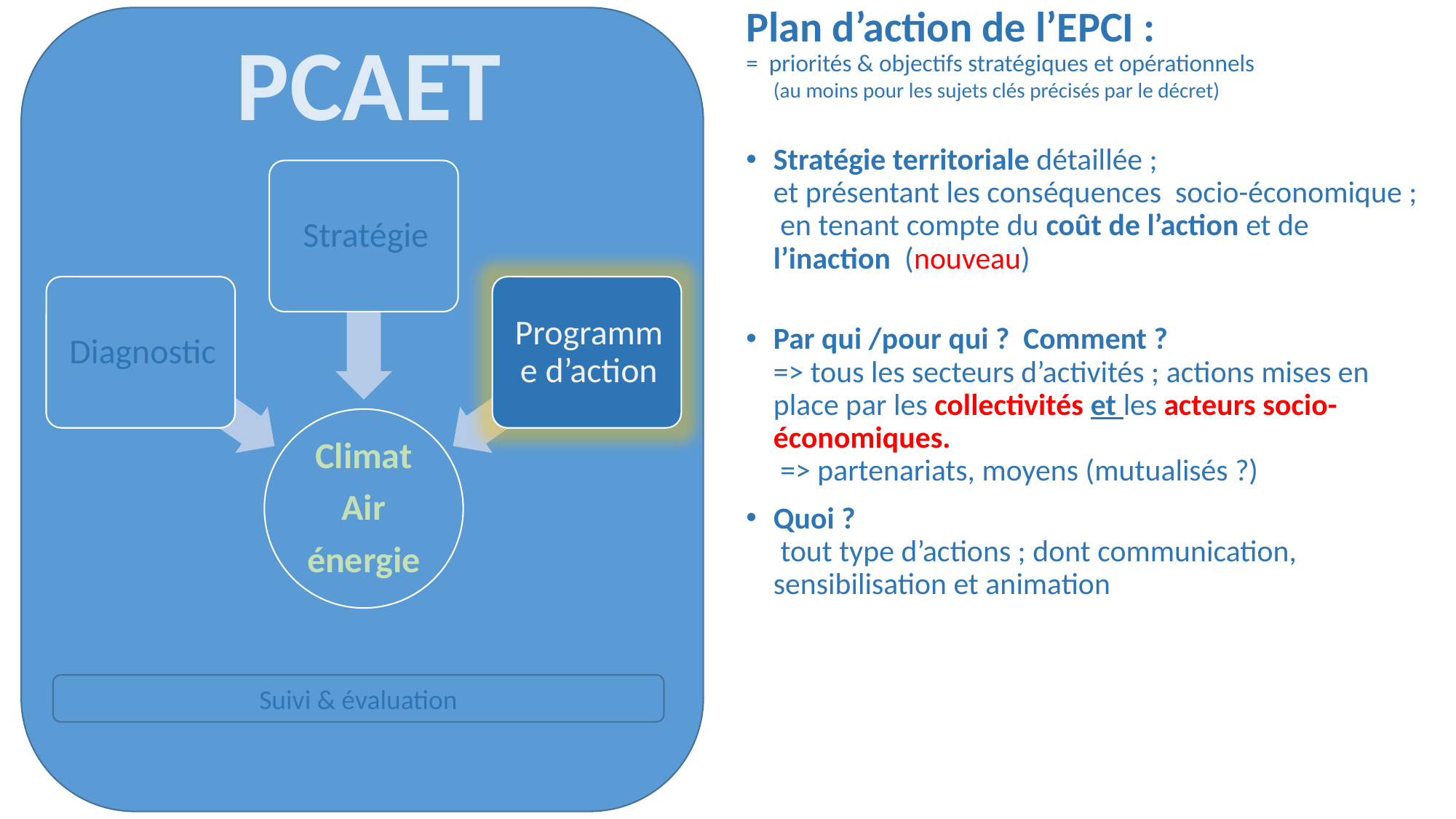

Plan d’action de l’EPCI :
=  priorités & objectifs stratégiques et opérationnels
     (au moins pour les sujets clés précisés par le décret)
Stratégie territoriale détaillée ;
et présentant les conséquences  socio-économique ;  en tenant compte du coût de l’action et de l’inaction  (nouveau)
Par qui /pour qui ?  Comment ?
=> tous les secteurs d’activités ; actions mises en place par les collectivités et les acteurs socio-économiques.
 => partenariats, moyens (mutualisés ?)
Quoi ?
 tout type d’actions ; dont communication, sensibilisation et animation

PCAET
Climat
Air
énergie
Diagnostic
Stratégie
Programme d’action
Suivi & évaluation